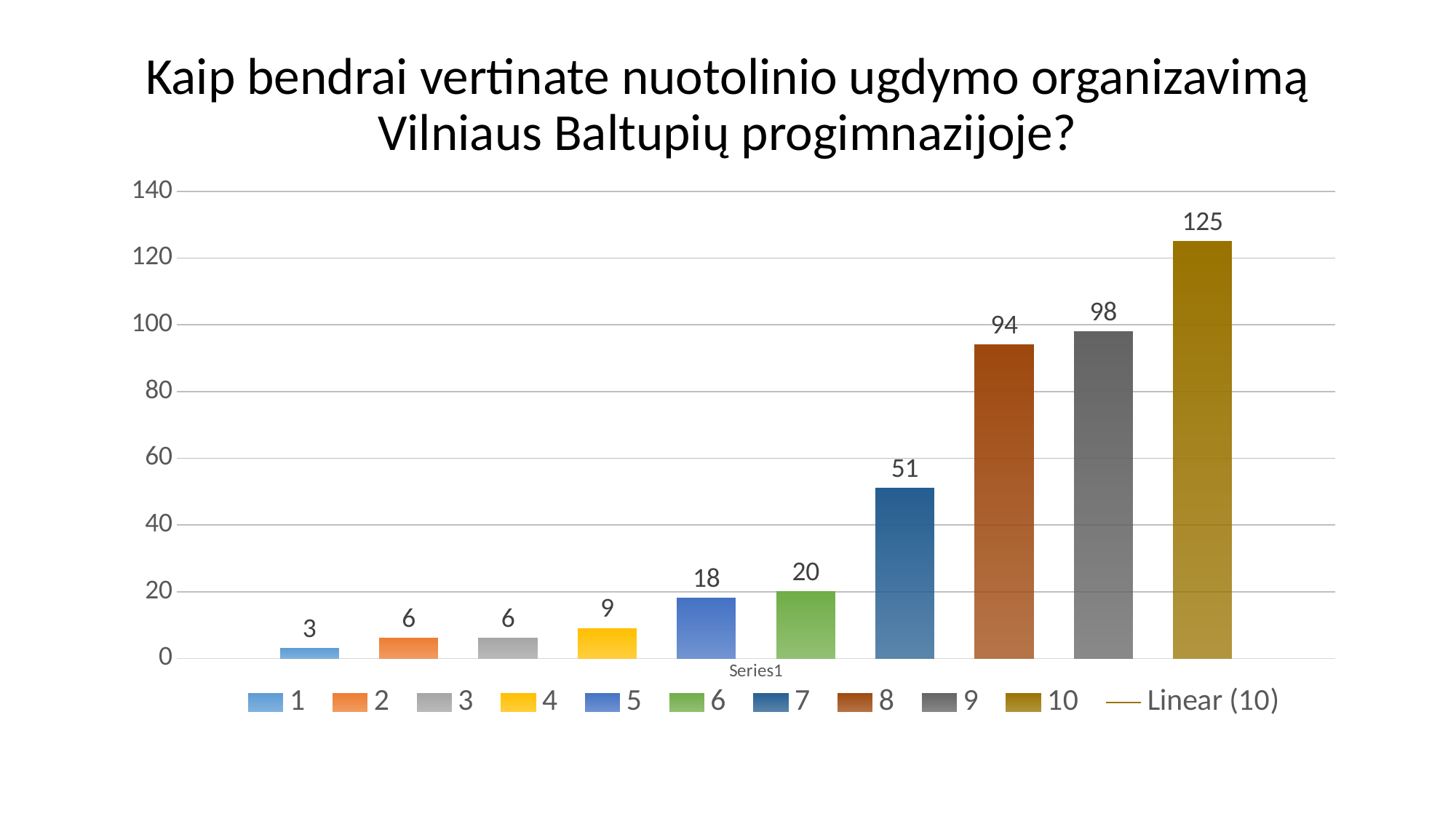

# Kaip bendrai vertinate nuotolinio ugdymo organizavimą Vilniaus Baltupių progimnazijoje?

### Chart

| Category | 1 | 2 | 3 | 4 | 5 | 6 | 7 | 8 | 9 | 10 |
|---|---|---|---|---|---|---|---|---|---|---|
|  | 3.0 | 6.0 | 6.0 | 9.0 | 18.0 | 20.0 | 51.0 | 94.0 | 98.0 | 125.0 |